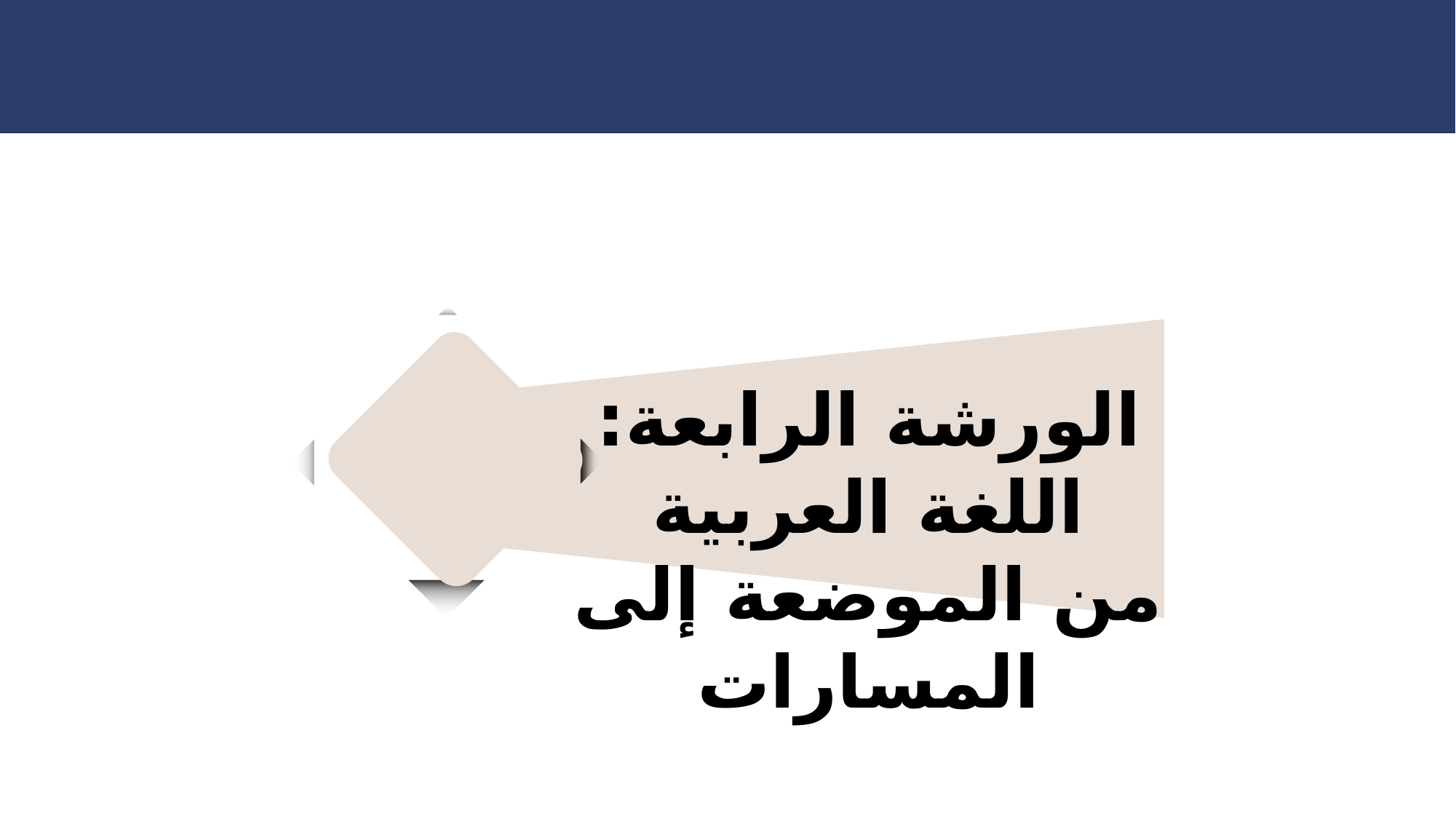

الورشة الرابعة: اللغة العربية
من الموضعة إلى المسارات